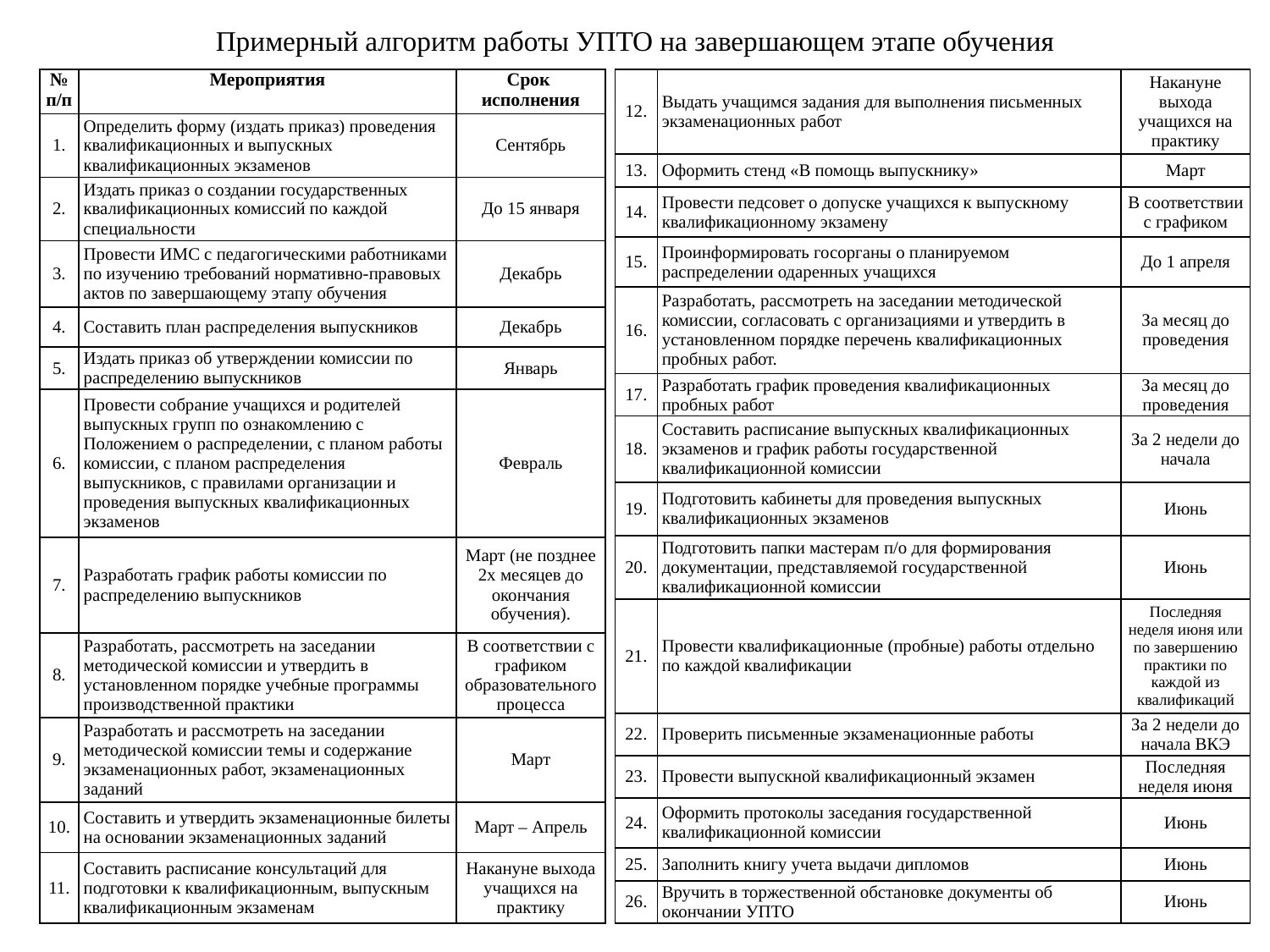

Примерный алгоритм работы УПТО на завершающем этапе обучения
| № п/п | Мероприятия | Срок исполнения |
| --- | --- | --- |
| 1. | Определить форму (издать приказ) проведения квалификационных и выпускных квалификационных экзаменов | Сентябрь |
| 2. | Издать приказ о создании государственных квалификационных комиссий по каждой специальности | До 15 января |
| 3. | Провести ИМС с педагогическими работниками по изучению требований нормативно-правовых актов по завершающему этапу обучения | Декабрь |
| 4. | Составить план распределения выпускников | Декабрь |
| 5. | Издать приказ об утверждении комиссии по распределению выпускников | Январь |
| 6. | Провести собрание учащихся и родителей выпускных групп по ознакомлению с Положением о распределении, с планом работы комиссии, с планом распределения выпускников, с правилами организации и проведения выпускных квалификационных экзаменов | Февраль |
| 7. | Разработать график работы комиссии по распределению выпускников | Март (не позднее 2х месяцев до окончания обучения). |
| 8. | Разработать, рассмотреть на заседании методической комиссии и утвердить в установленном порядке учебные программы производственной практики | В соответствии с графиком образовательного процесса |
| 9. | Разработать и рассмотреть на заседании методической комиссии темы и содержание экзаменационных работ, экзаменационных заданий | Март |
| 10. | Составить и утвердить экзаменационные билеты на основании экзаменационных заданий | Март – Апрель |
| 11. | Составить расписание консультаций для подготовки к квалификационным, выпускным квалификационным экзаменам | Накануне выхода учащихся на практику |
| 12. | Выдать учащимся задания для выполнения письменных экзаменационных работ | Накануне выхода учащихся на практику |
| --- | --- | --- |
| 13. | Оформить стенд «В помощь выпускнику» | Март |
| 14. | Провести педсовет о допуске учащихся к выпускному квалификационному экзамену | В соответствии с графиком |
| 15. | Проинформировать госорганы о планируемом распределении одаренных учащихся | До 1 апреля |
| 16. | Разработать, рассмотреть на заседании методической комиссии, согласовать с организациями и утвердить в установленном порядке перечень квалификационных пробных работ. | За месяц до проведения |
| 17. | Разработать график проведения квалификационных пробных работ | За месяц до проведения |
| 18. | Составить расписание выпускных квалификационных экзаменов и график работы государственной квалификационной комиссии | За 2 недели до начала |
| 19. | Подготовить кабинеты для проведения выпускных квалификационных экзаменов | Июнь |
| 20. | Подготовить папки мастерам п/о для формирования документации, представляемой государственной квалификационной комиссии | Июнь |
| 21. | Провести квалификационные (пробные) работы отдельно по каждой квалификации | Последняя неделя июня или по завершению практики по каждой из квалификаций |
| 22. | Проверить письменные экзаменационные работы | За 2 недели до начала ВКЭ |
| 23. | Провести выпускной квалификационный экзамен | Последняя неделя июня |
| 24. | Оформить протоколы заседания государственной квалификационной комиссии | Июнь |
| 25. | Заполнить книгу учета выдачи дипломов | Июнь |
| 26. | Вручить в торжественной обстановке документы об окончании УПТО | Июнь |